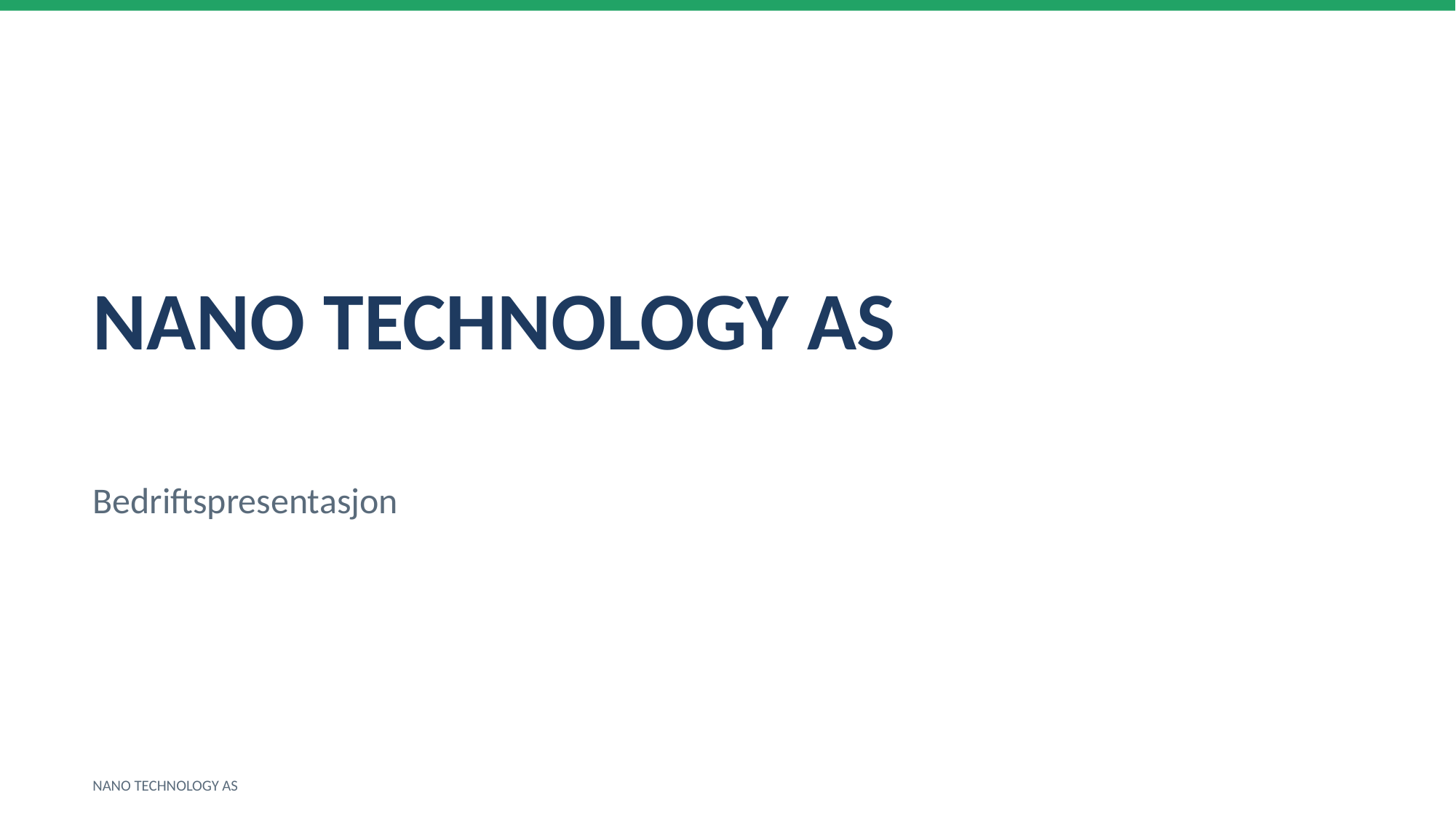

NANO TECHNOLOGY AS
Bedriftspresentasjon
NANO TECHNOLOGY AS